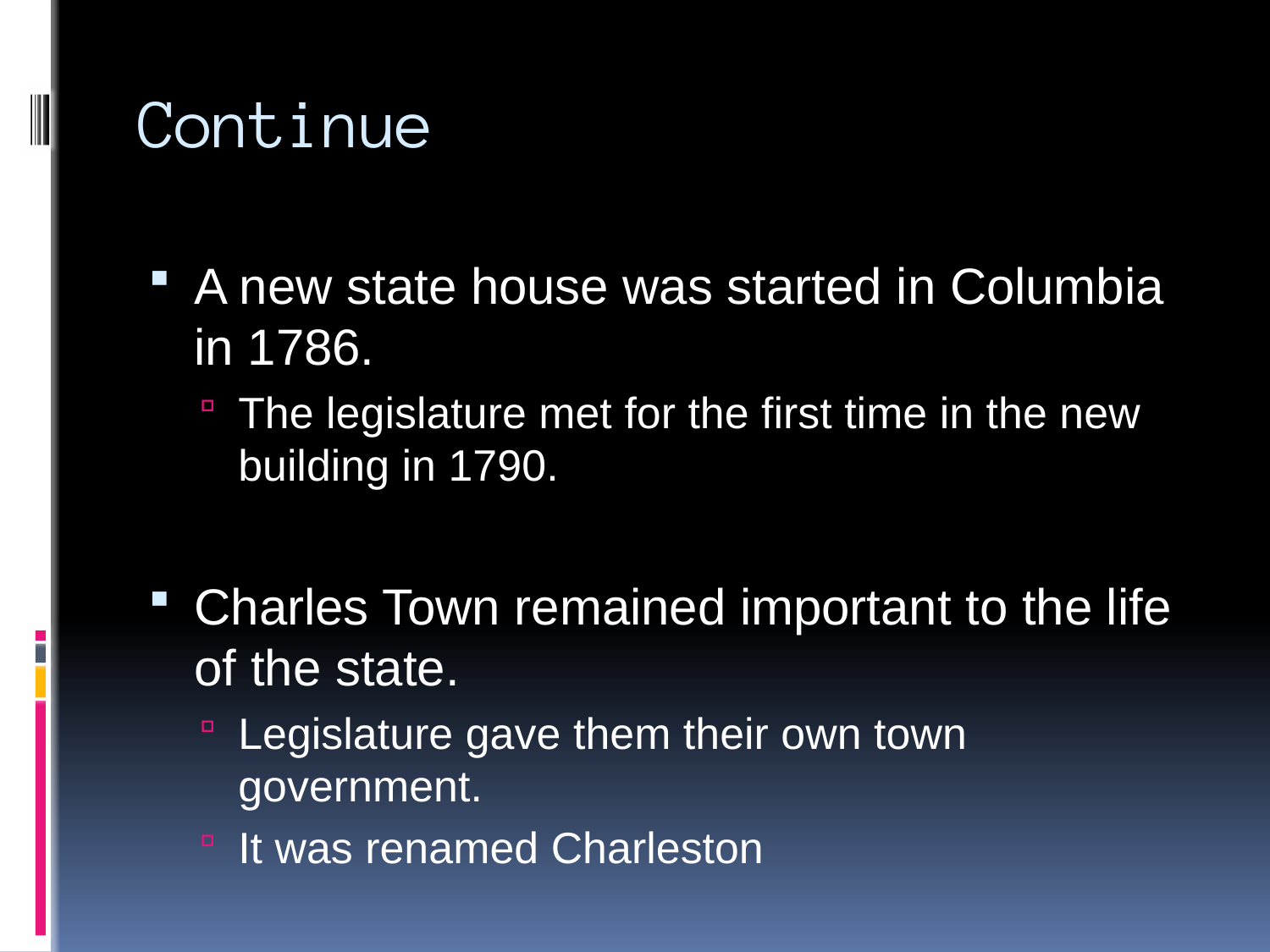

# Continue
A new state house was started in Columbia in 1786.
The legislature met for the first time in the new building in 1790.

Charles Town remained important to the life of the state.
Legislature gave them their own town government.
It was renamed Charleston